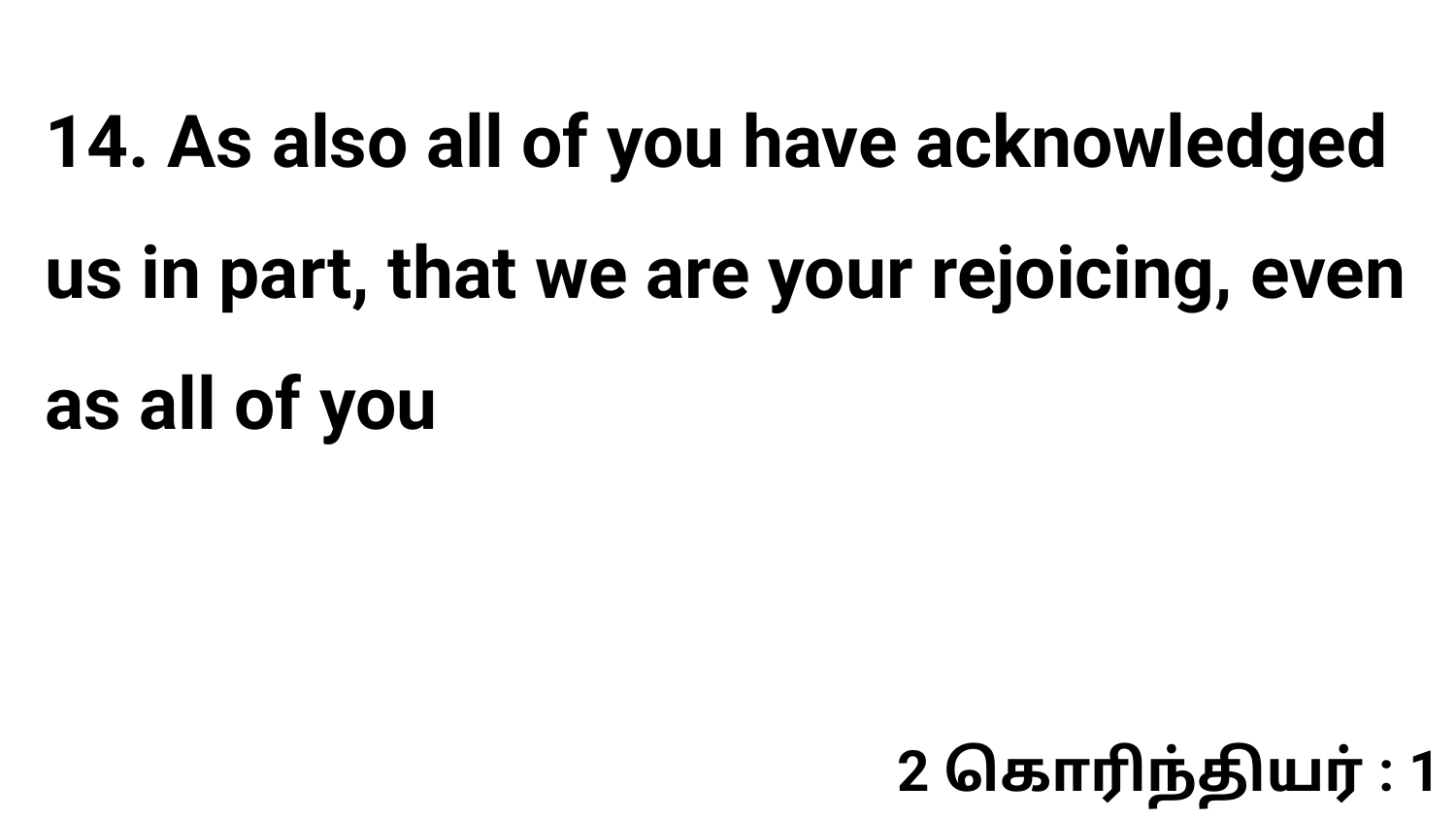

14. As also all of you have acknowledged us in part, that we are your rejoicing, even as all of you
2 கொரிந்தியர் : 1